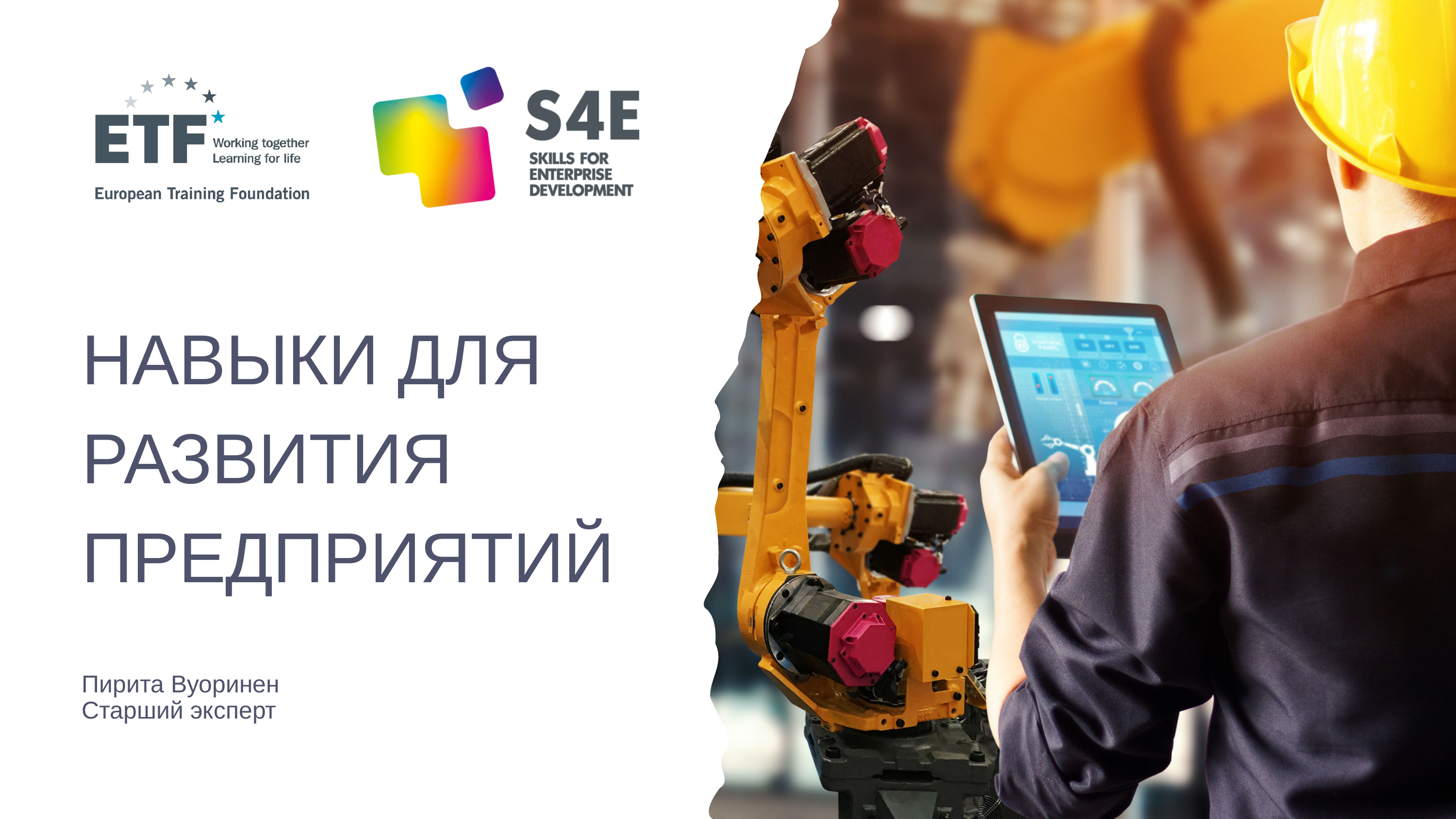

НАВЫКИ ДЛЯ РАЗВИТИЯ ПРЕДПРИЯТИЙ
Пирита Вуоринен
Старший эксперт